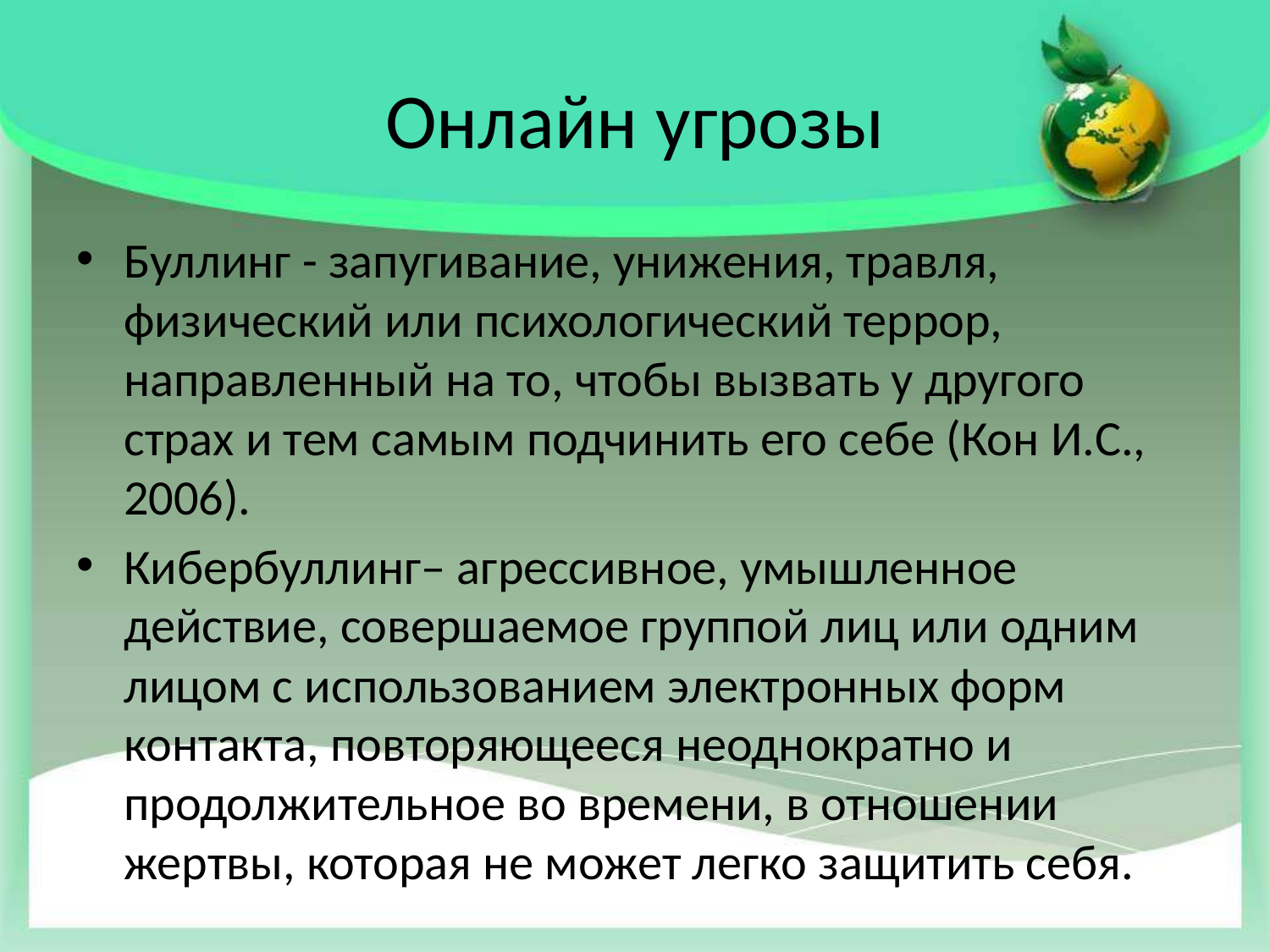

# Онлайн угрозы
Буллинг - запугивание, унижения, травля, физический или психологический террор, направленный на то, чтобы вызвать у другого страх и тем самым подчинить его себе (Кон И.С., 2006).
Кибербуллинг– агрессивное, умышленное действие, совершаемое группой лиц или одним лицом с использованием электронных форм контакта, повторяющееся неоднократно и продолжительное во времени, в отношении жертвы, которая не может легко защитить себя.